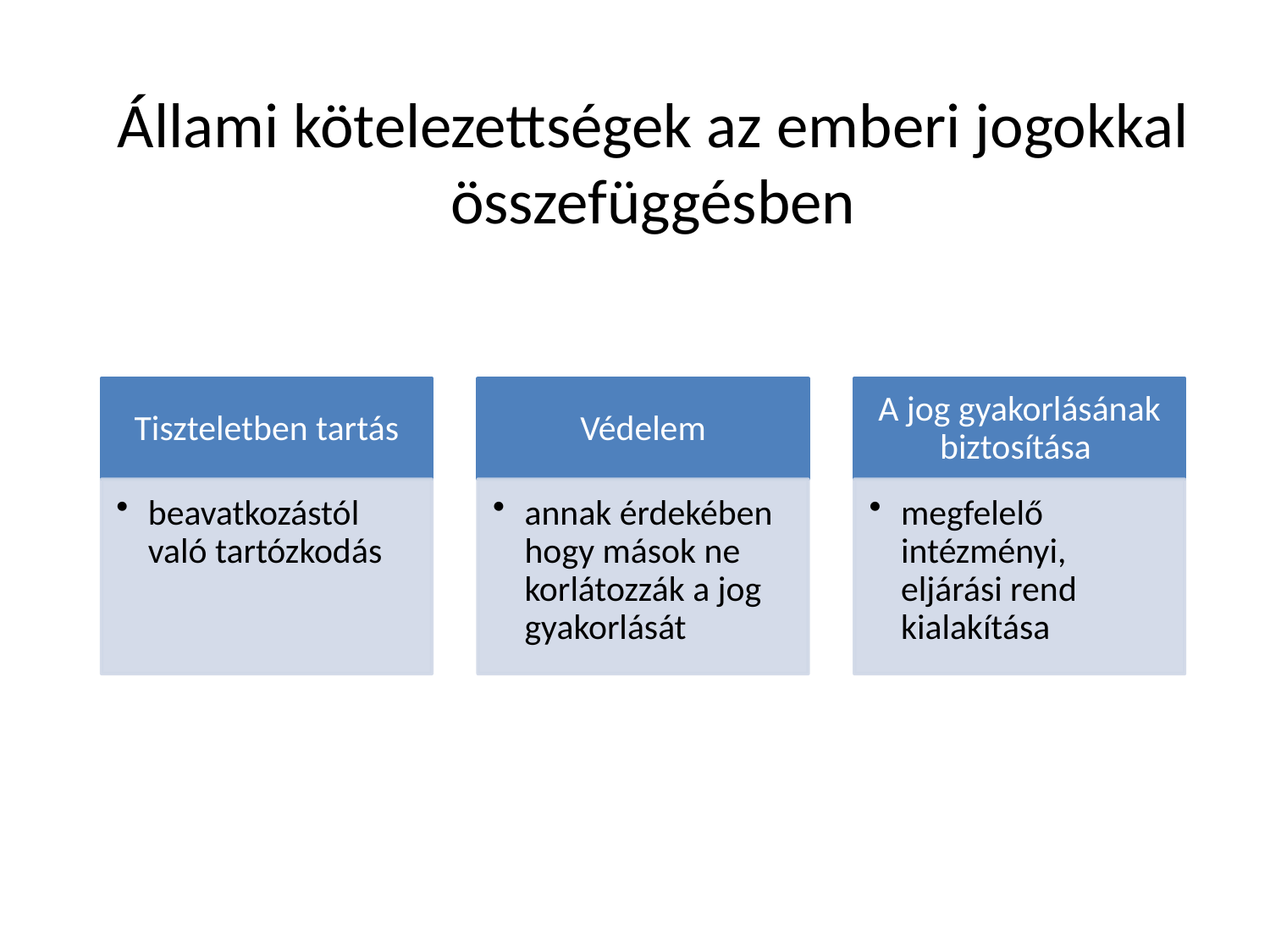

Állami kötelezettségek az emberi jogokkal összefüggésben

Tiszteletben tartás
beavatkozástól való tartózkodás
Védelem
annak érdekében hogy mások ne korlátozzák a jog gyakorlását
A jog gyakorlásának biztosítása
megfelelő intézményi, eljárási rend kialakítása